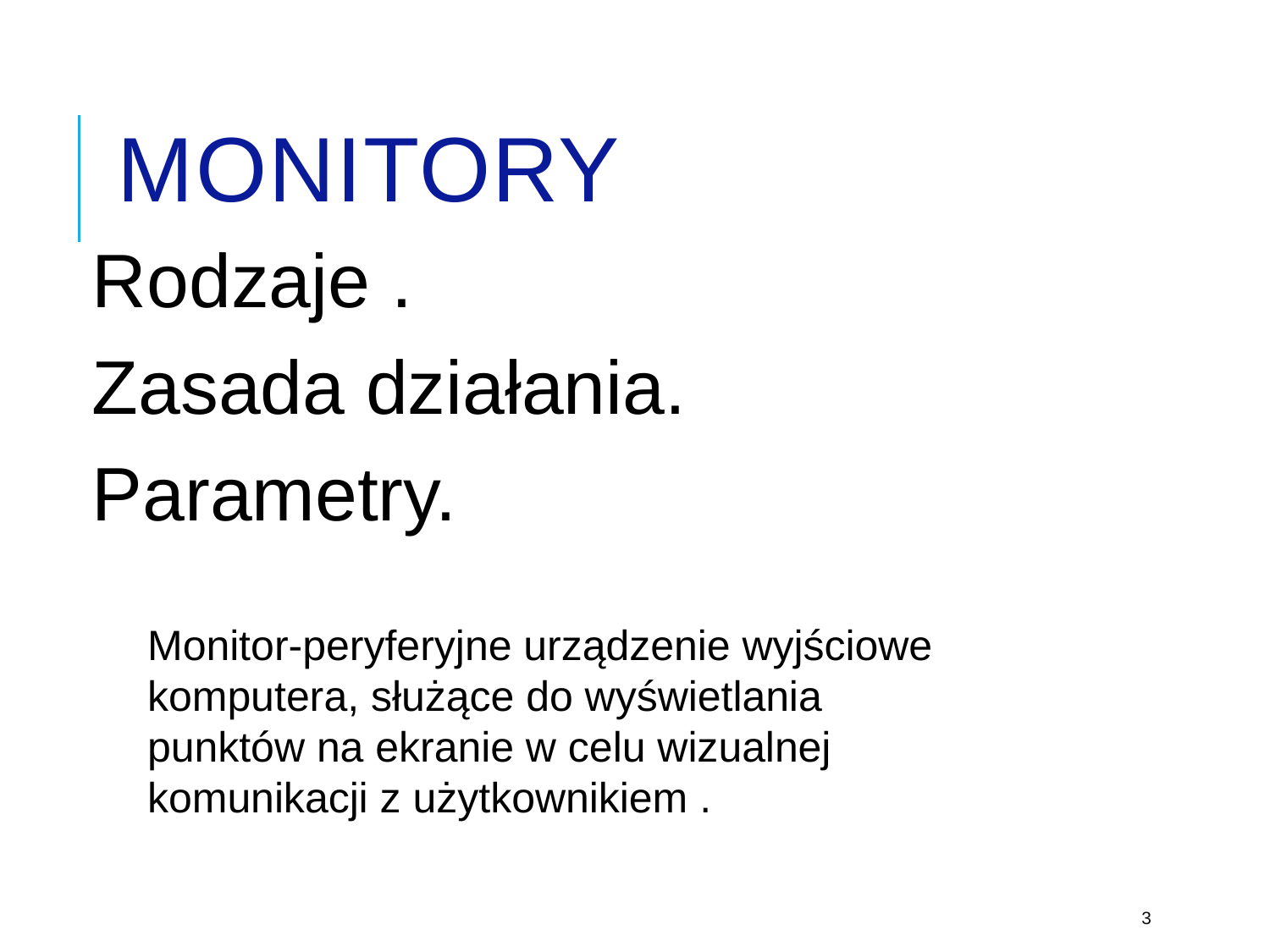

# Monitory
Rodzaje .
Zasada działania.
Parametry.
Monitor-peryferyjne urządzenie wyjściowe komputera, służące do wyświetlania punktów na ekranie w celu wizualnej komunikacji z użytkownikiem .
3